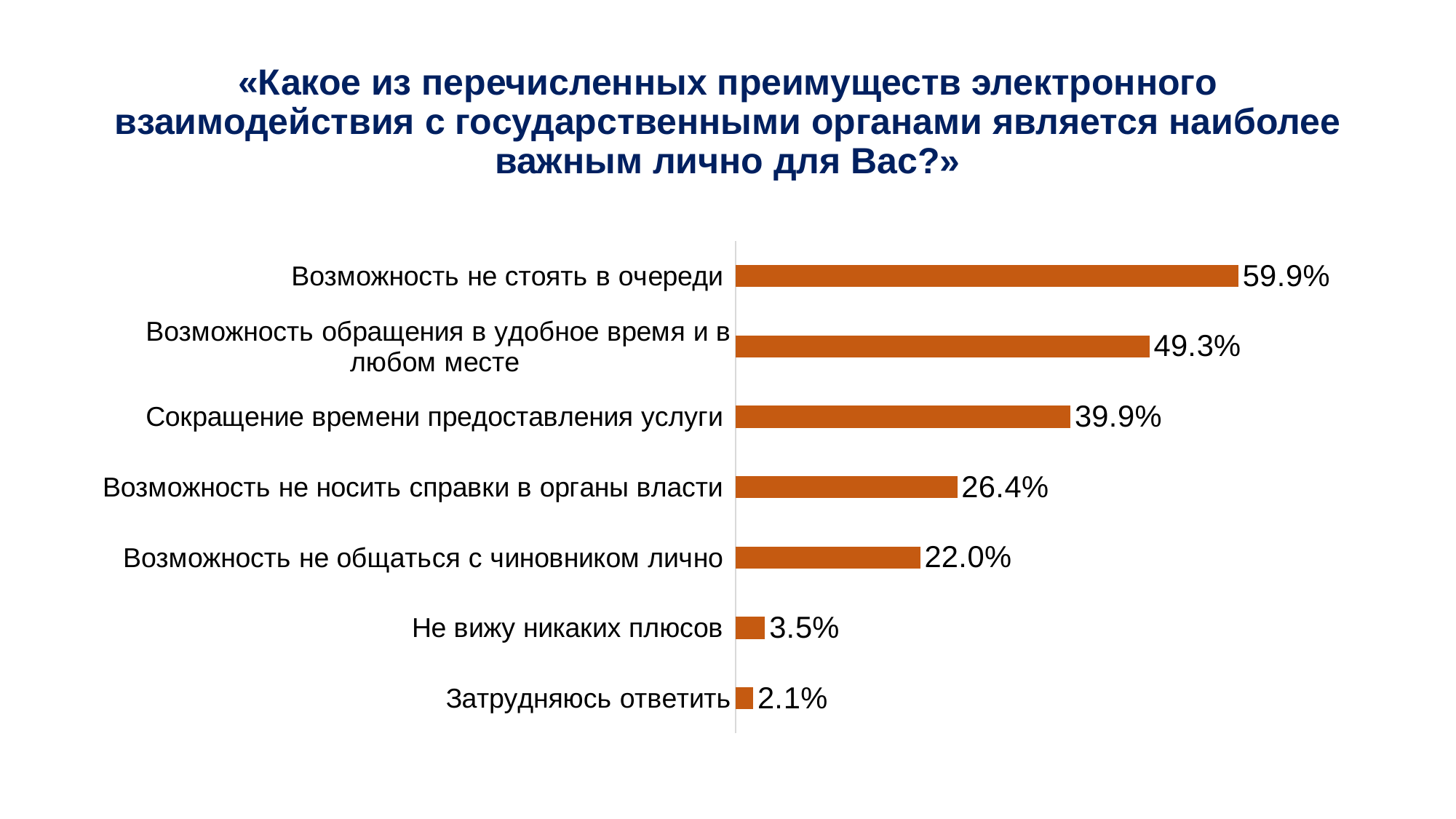

# «Какое из перечисленных преимуществ электронного взаимодействия с государственными органами является наиболее важным лично для Вас?»

### Chart

| Category | Столбец1 |
|---|---|
| Возможность не стоять в очереди  | 0.599 |
| Возможность обращения в удобное время и в любом месте  | 0.493 |
| Сокращение времени предоставления услуги  | 0.399 |
| Возможность не носить справки в органы власти  | 0.264 |
| Возможность не общаться с чиновником лично  | 0.22 |
| Не вижу никаких плюсов  | 0.035 |
| Затрудняюсь ответить | 0.021 |